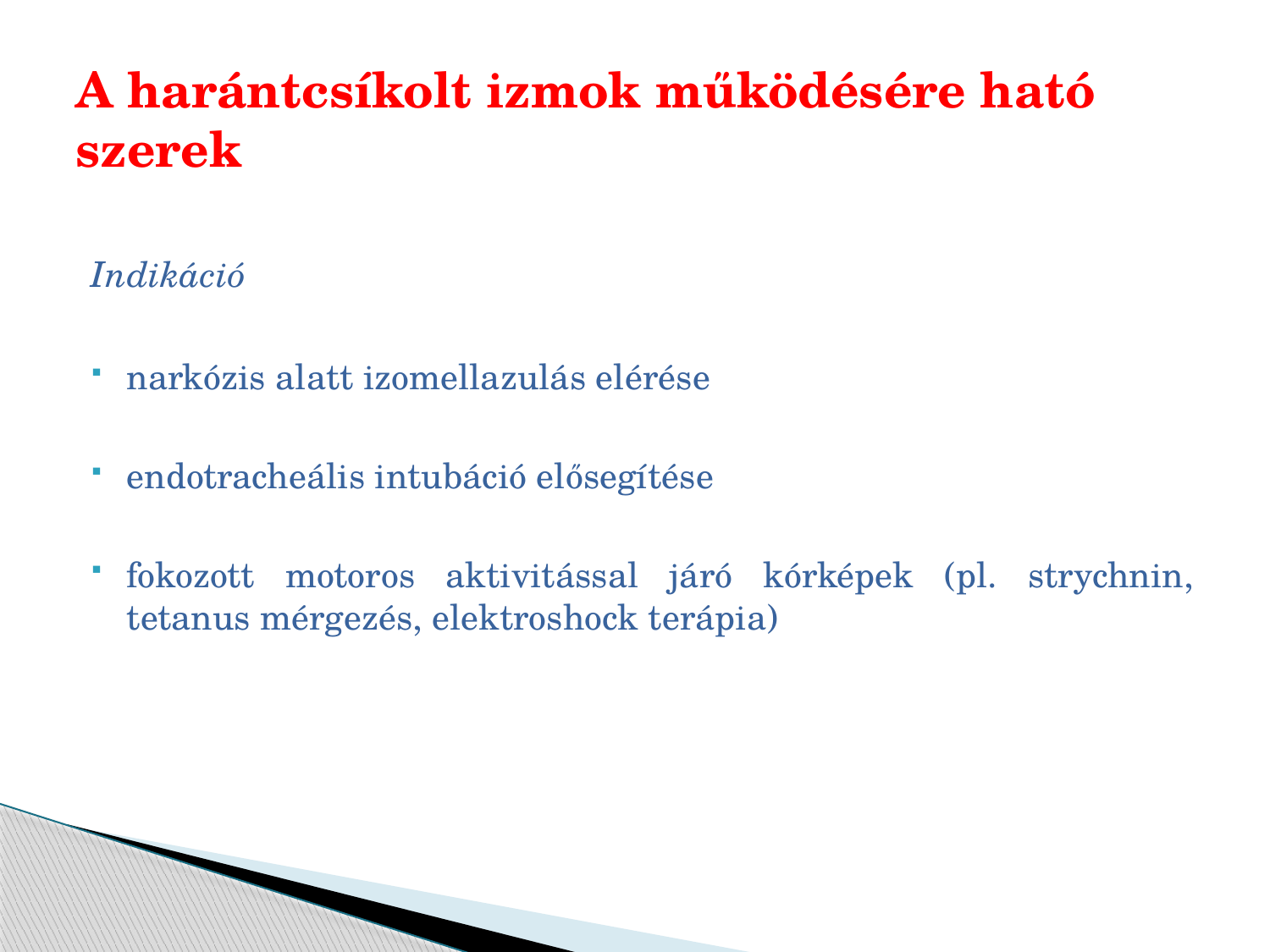

# A harántcsíkolt izmok működésére ható szerek
Indikáció

narkózis alatt izomellazulás elérése

endotracheális intubáció elősegítése

fokozott motoros aktivitással járó kórképek (pl. strychnin, tetanus mérgezés, elektroshock terápia)